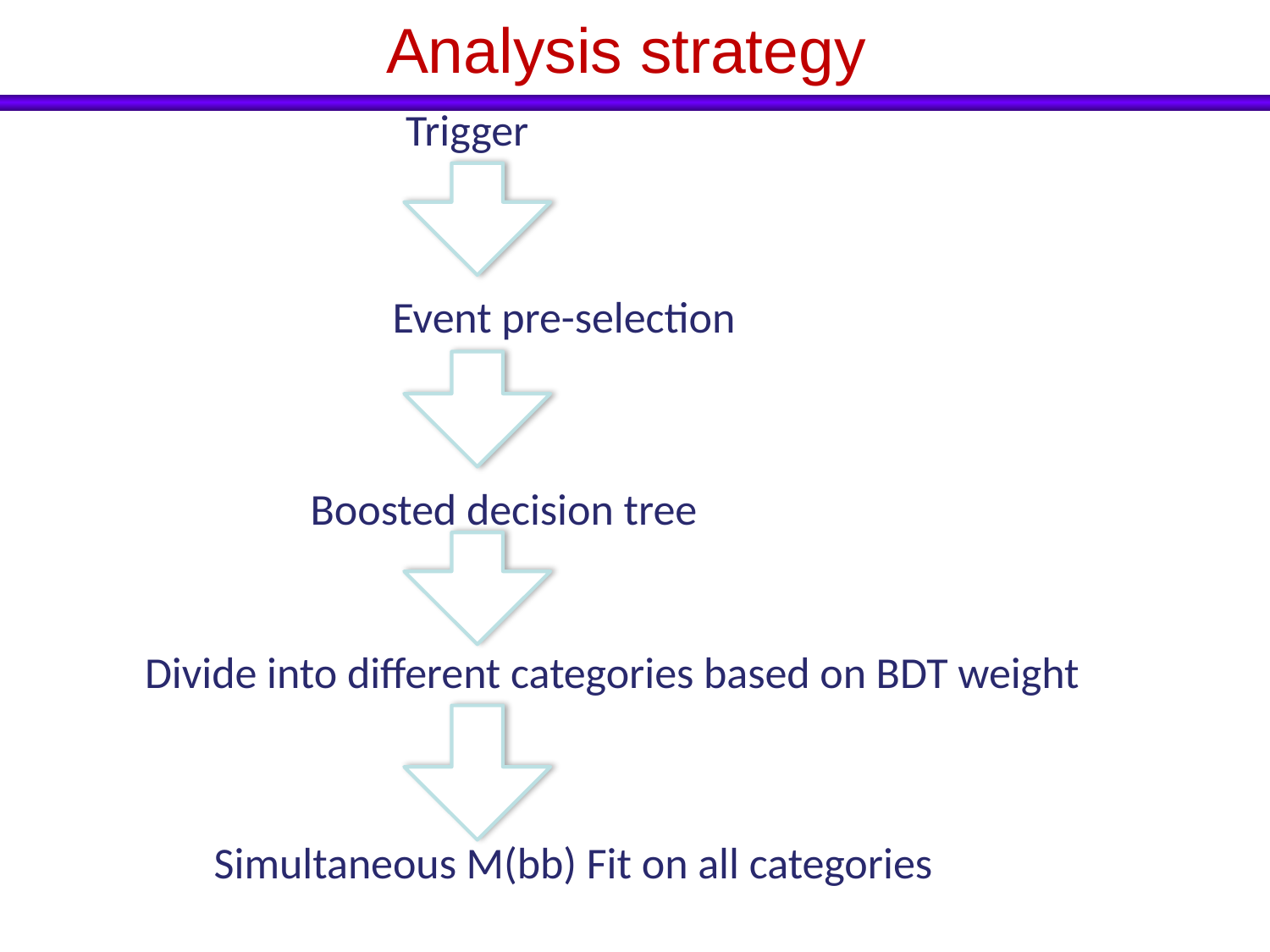

# Analysis strategy
Trigger

Event pre-selection

Boosted decision tree

Divide into different categories based on BDT weight

              Simultaneous M(bb) Fit on all categories